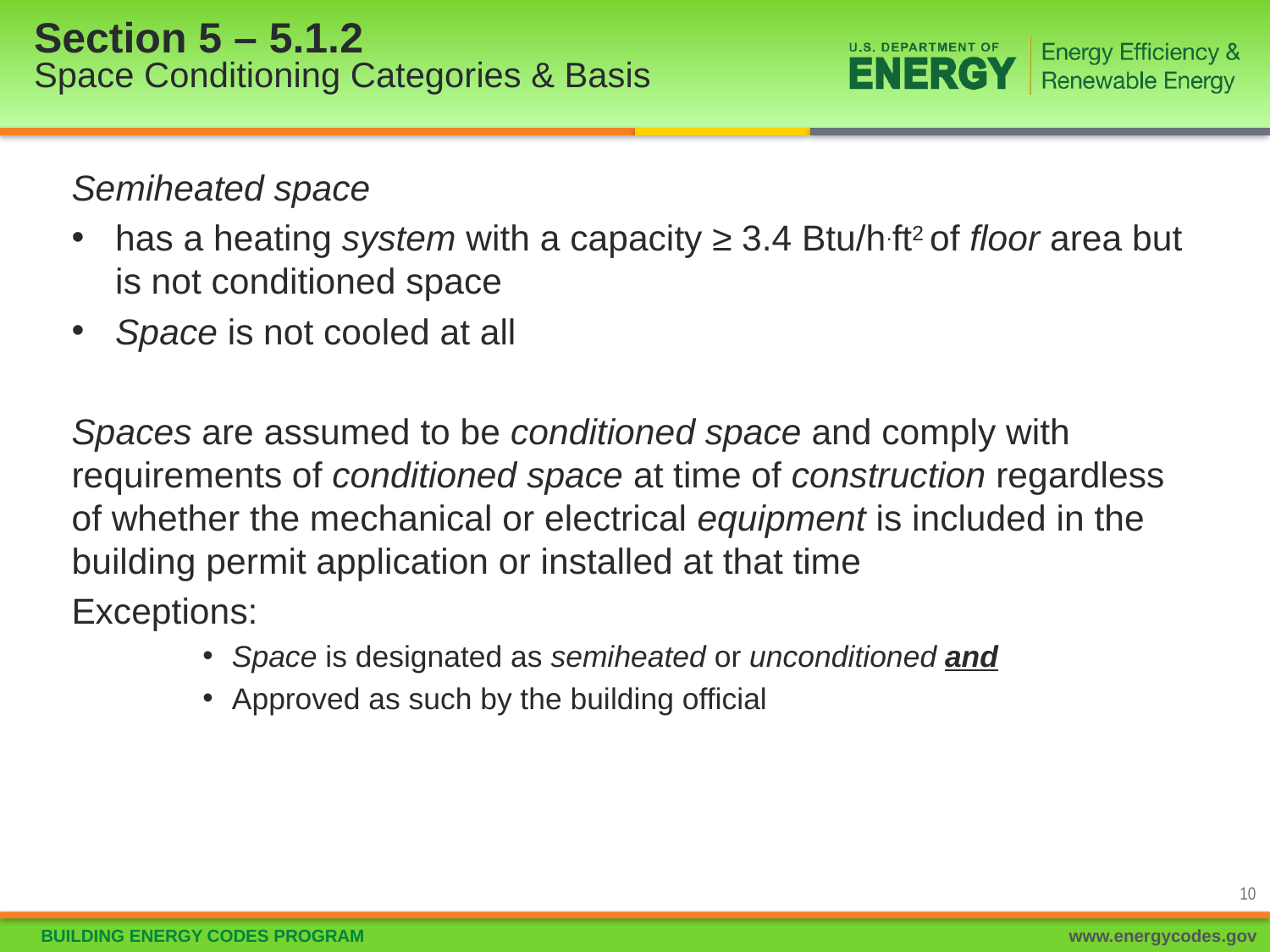

Section 5 – 5.1.2
Space Conditioning Categories & Basis
Semiheated space
has a heating system with a capacity ≥ 3.4 Btu/h.ft2 of floor area but is not conditioned space
Space is not cooled at all

Spaces are assumed to be conditioned space and comply with requirements of conditioned space at time of construction regardless of whether the mechanical or electrical equipment is included in the building permit application or installed at that time
Exceptions:
Space is designated as semiheated or unconditioned and
Approved as such by the building official